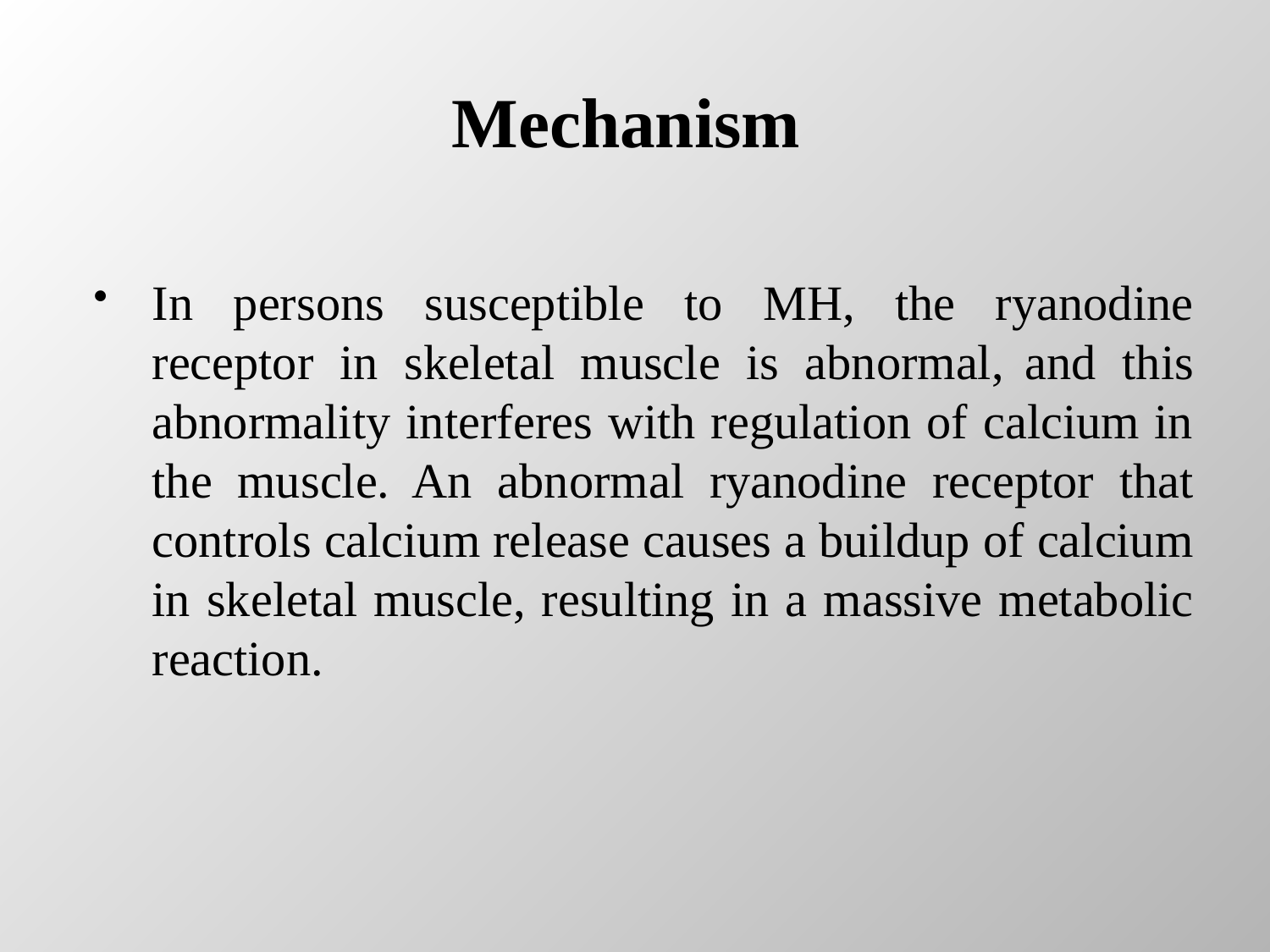

# Mechanism
In persons susceptible to MH, the ryanodine receptor in skeletal muscle is abnormal, and this abnormality interferes with regulation of calcium in the muscle. An abnormal ryanodine receptor that controls calcium release causes a buildup of calcium in skeletal muscle, resulting in a massive metabolic reaction.